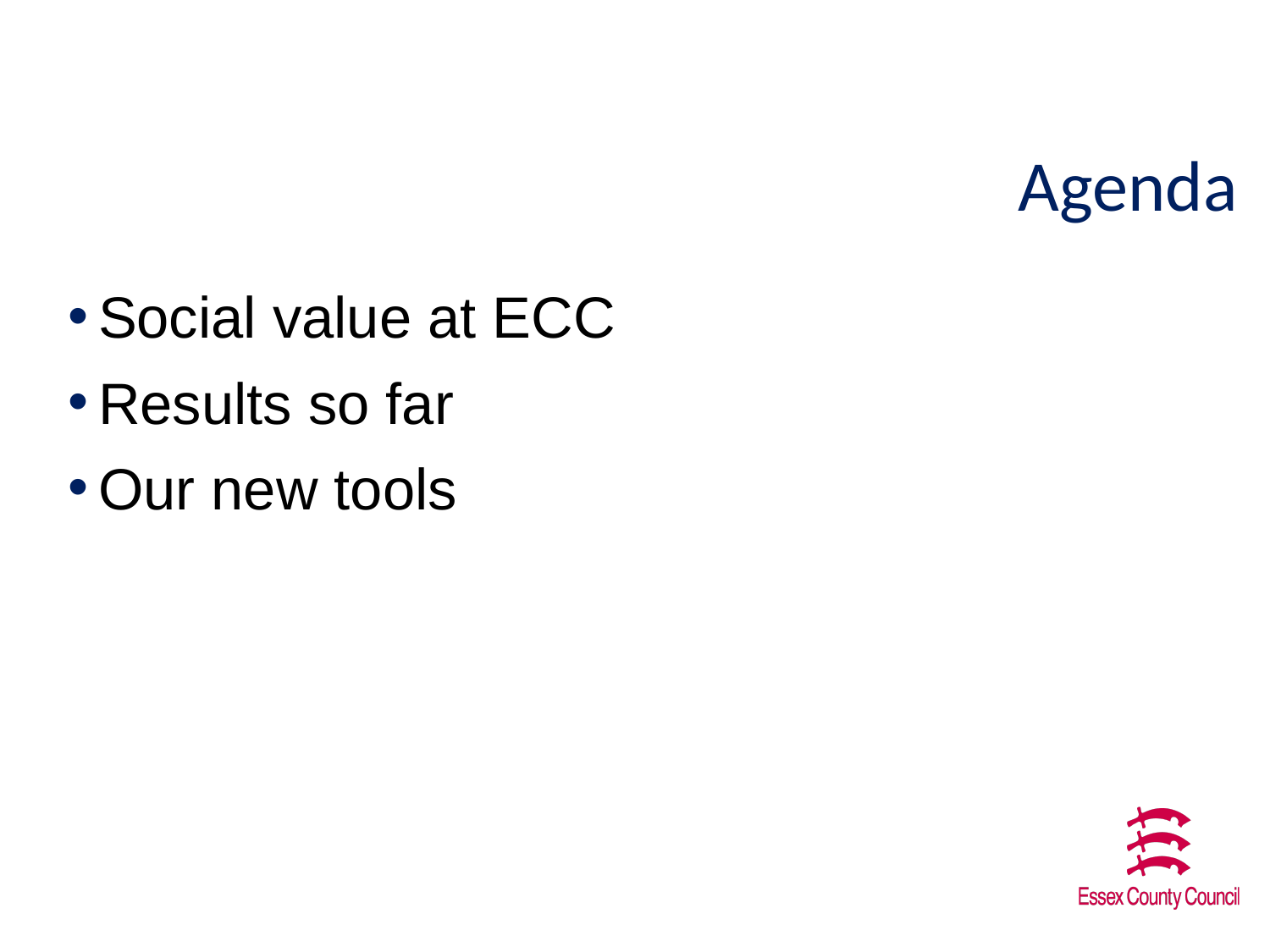

Agenda
Social value at ECC
Results so far
Our new tools